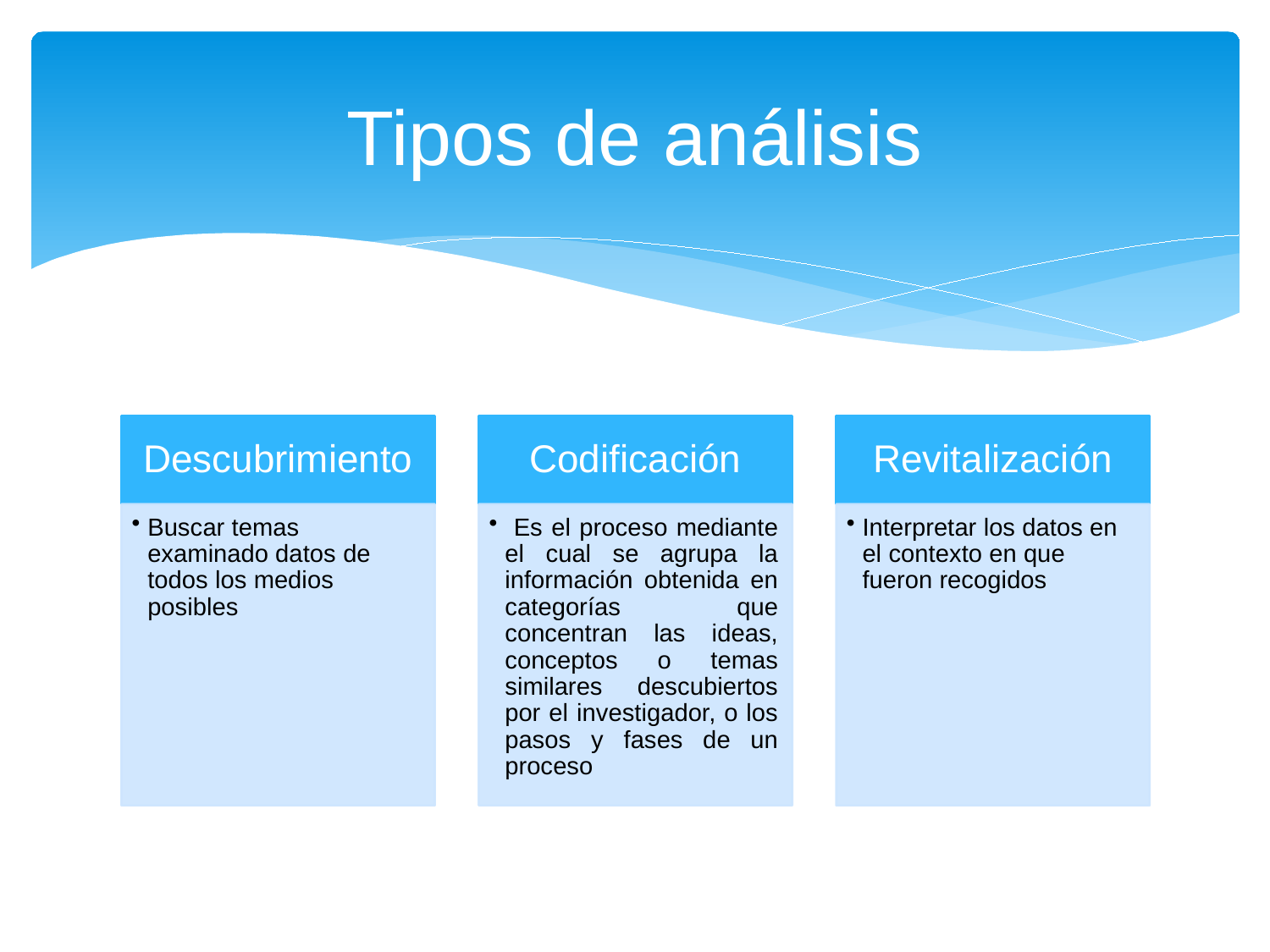

# Tipos de análisis
Descubrimiento
Buscar temas examinado datos de todos los medios posibles

Codificación
 Es el proceso mediante el cual se agrupa la información obtenida en categorías que concentran las ideas, conceptos o temas similares descubiertos por el investigador, o los pasos y fases de un proceso
Revitalización
Interpretar los datos en el contexto en que fueron recogidos